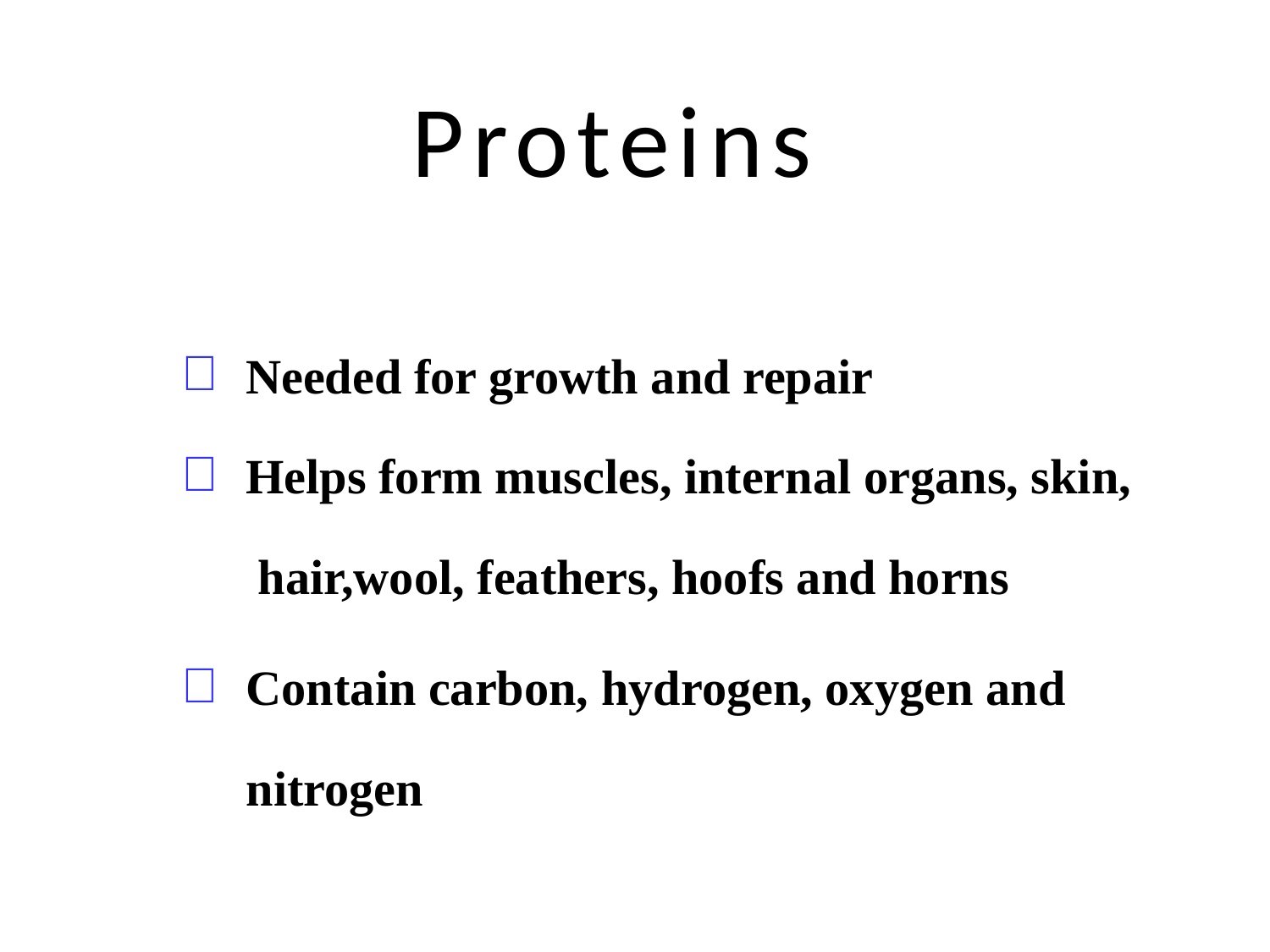

# Proteins
Needed for growth and repair
Helps form muscles, internal organs, skin,  hair,wool, feathers, hoofs and horns
Contain carbon, hydrogen, oxygen and  nitrogen